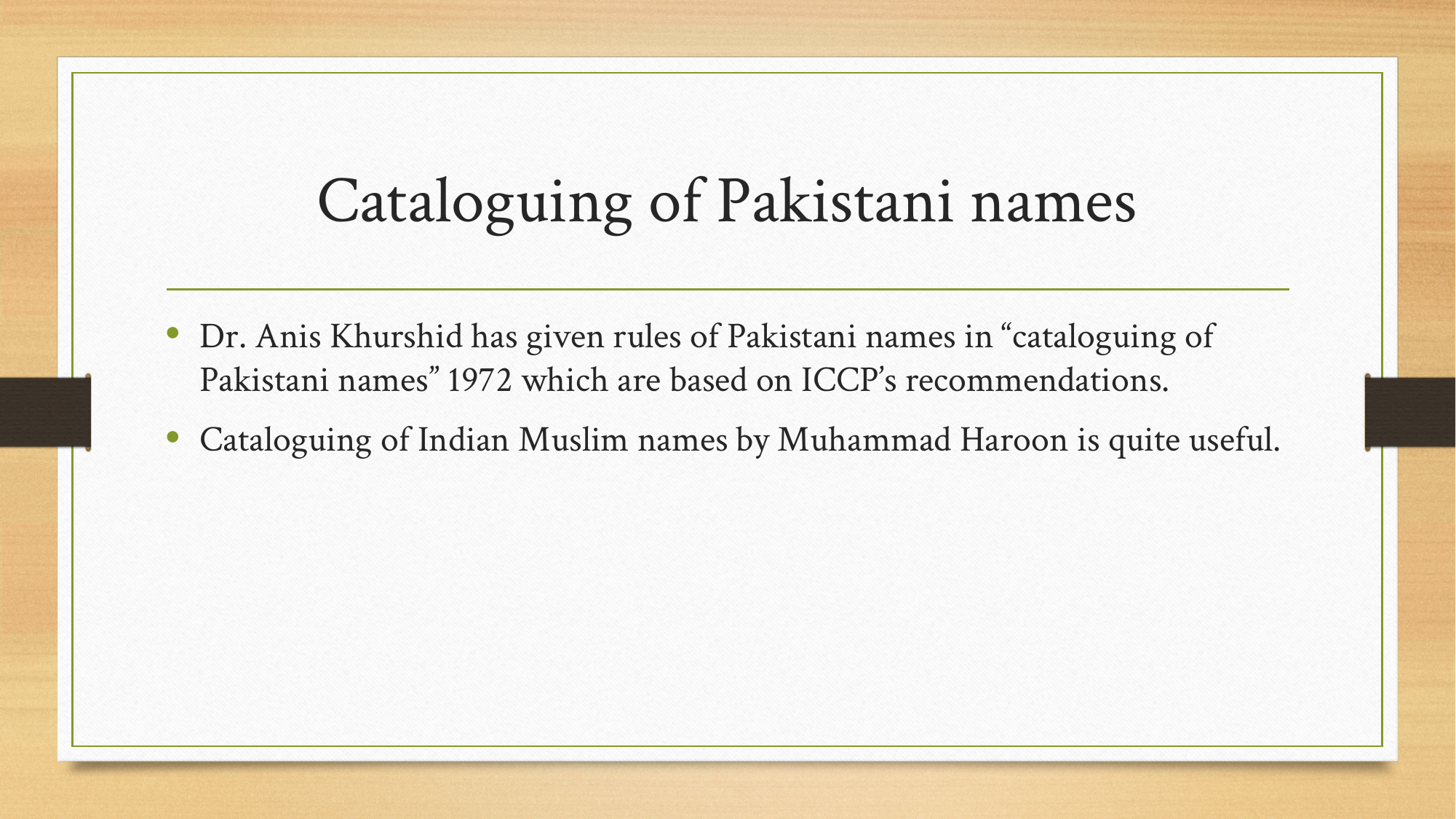

# Cataloguing of Pakistani names
Dr. Anis Khurshid has given rules of Pakistani names in “cataloguing of Pakistani names” 1972 which are based on ICCP’s recommendations.
Cataloguing of Indian Muslim names by Muhammad Haroon is quite useful.